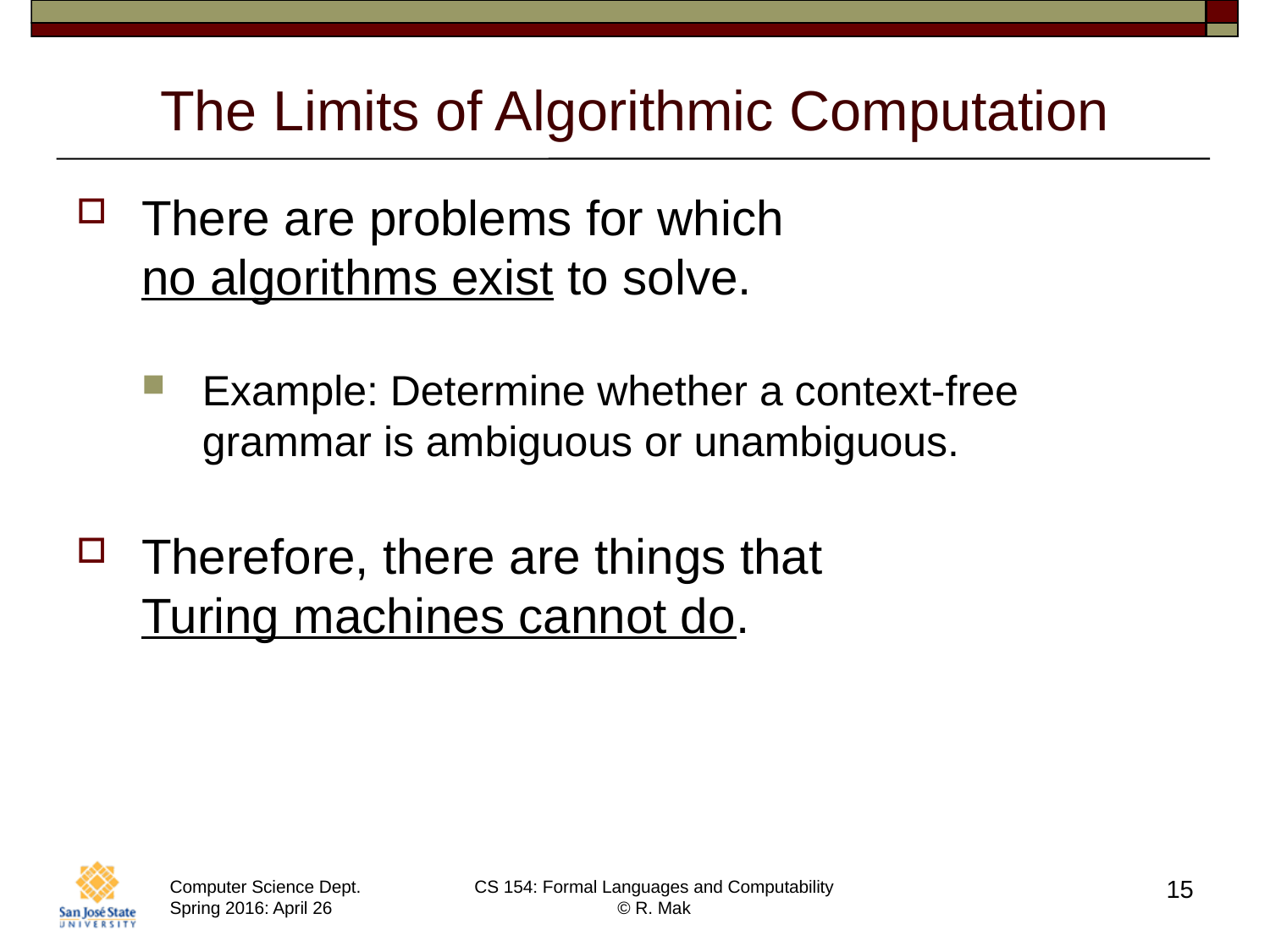

# The Limits of Algorithmic Computation
There are problems for which
no algorithms exist to solve.

Example: Determine whether a context-free grammar is ambiguous or unambiguous.

Therefore, there are things that
Turing machines cannot do.
15